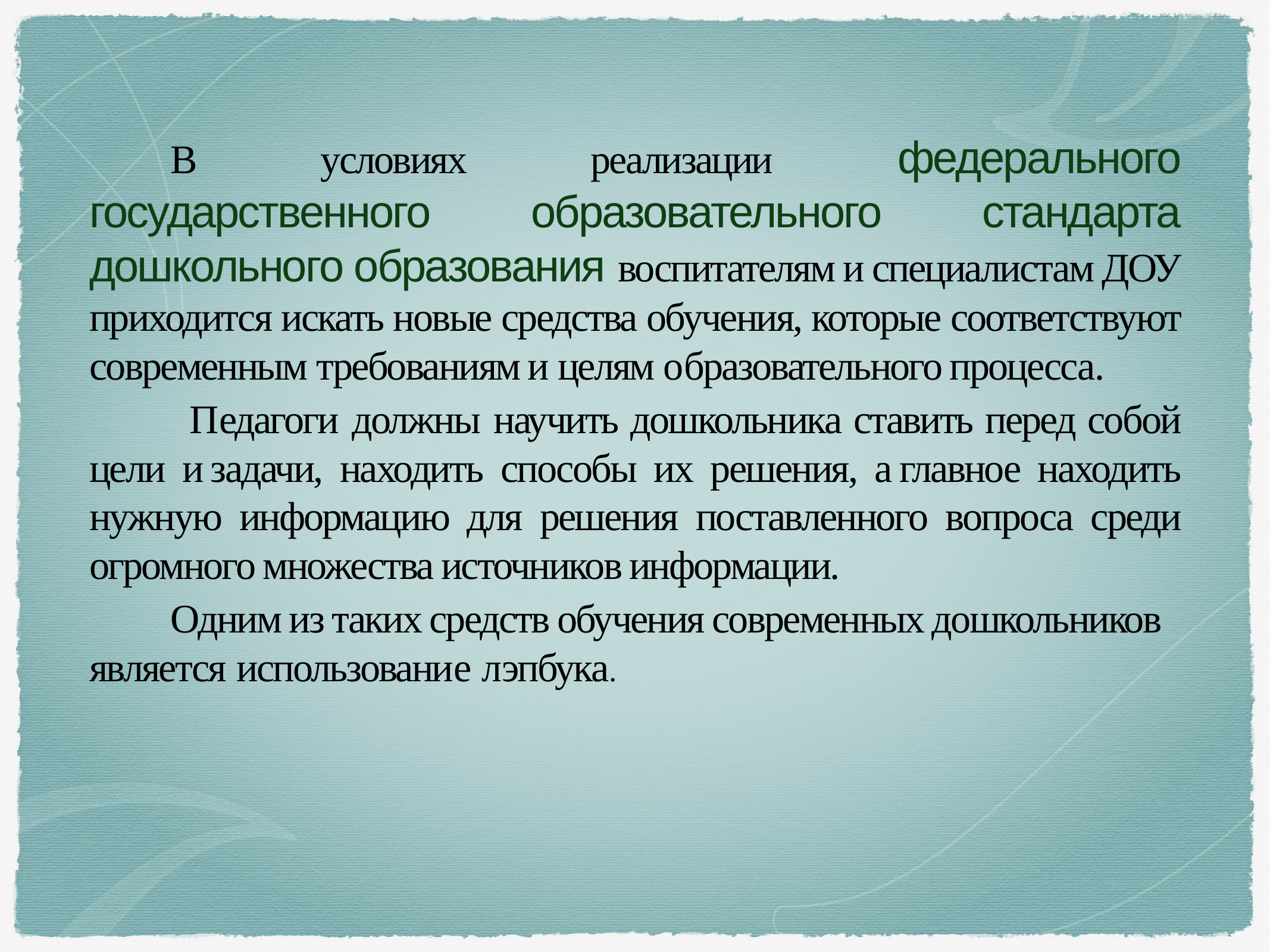

# В условиях реализации федерального государственного образовательного стандарта дошкольного образования воспитателям и специалистам ДОУ приходится искать новые средства обучения, которые соответствуют современным требованиям и целям образовательного процесса.
 	 Педагоги должны научить дошкольника ставить перед собой цели и задачи, находить способы их решения, а главное находить нужную информацию для решения поставленного вопроса среди огромного множества источников информации.
 	Одним из таких средств обучения современных дошкольников является использование лэпбука.